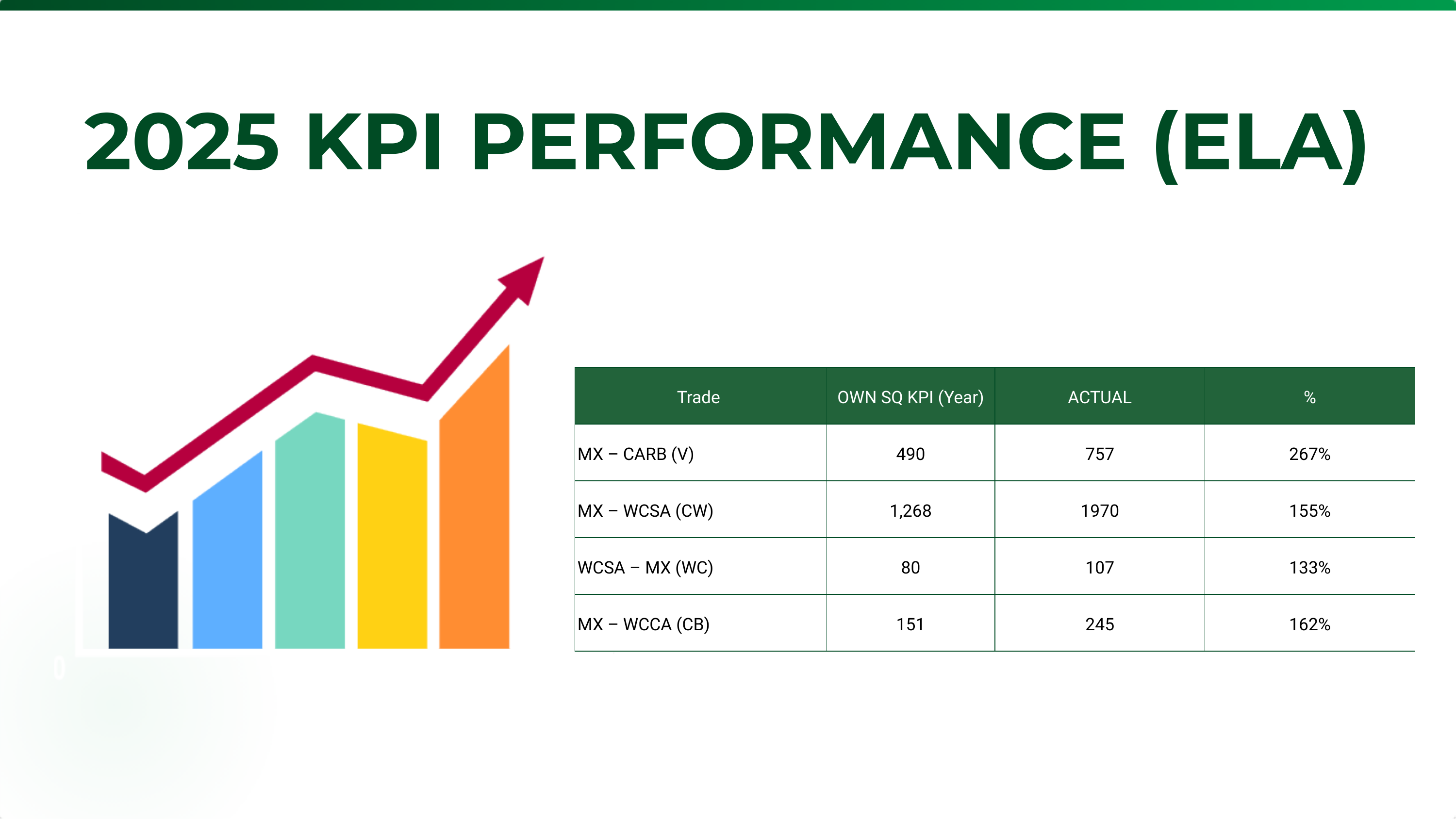

2025 KPI PERFORMANCE (ELA)

| Trade | OWN SQ KPI (Year) | ACTUAL | % |
| --- | --- | --- | --- |
| MX – CARB (V) | 490 | 757 | 267% |
| MX – WCSA (CW) | 1,268 | 1970 | 155% |
| WCSA – MX (WC) | 80 | 107 | 133% |
| MX – WCCA (CB) | 151 | 245 | 162% |